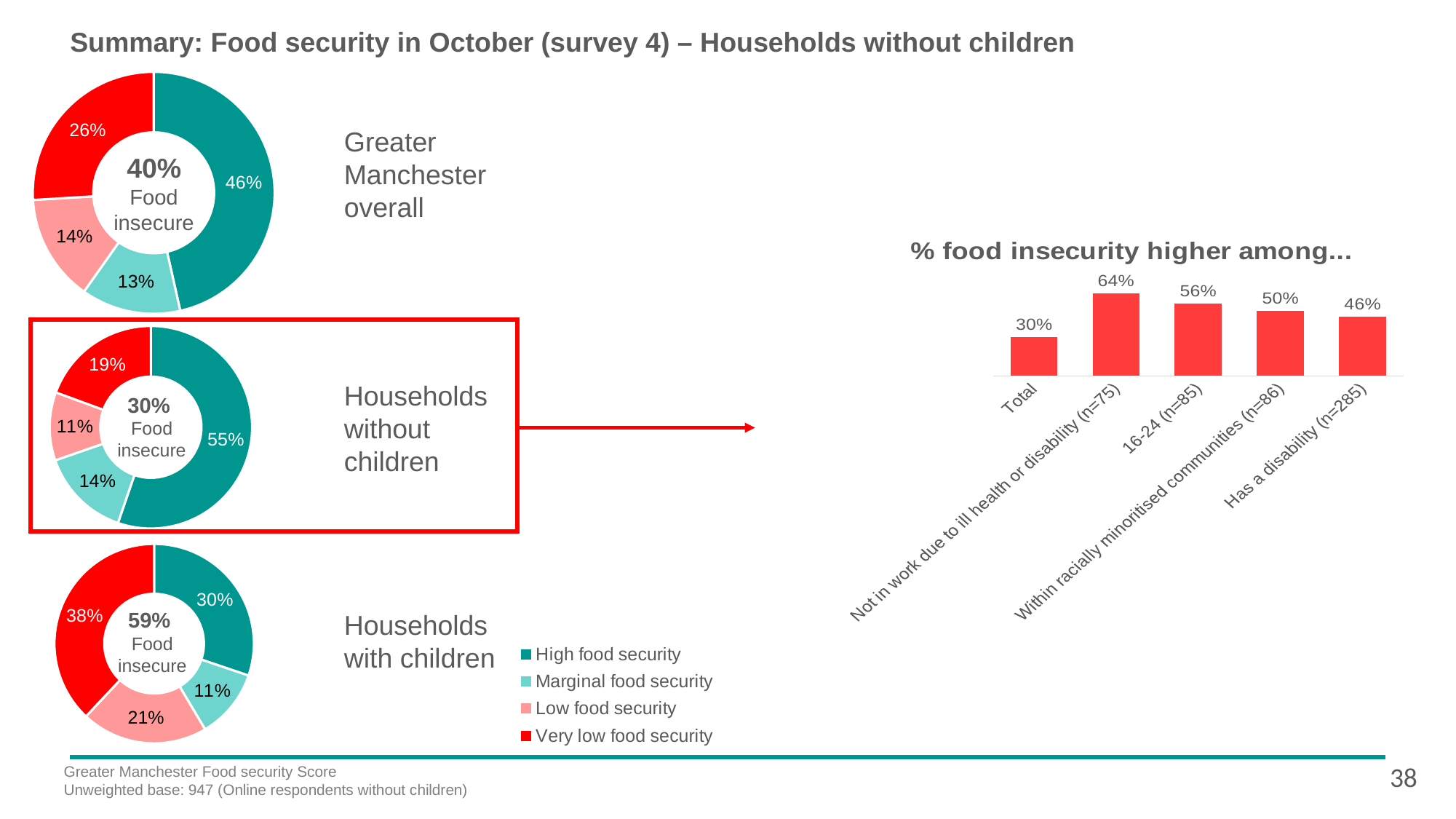

# Summary: Food security in October (survey 4) – Households without children

### Chart

| Category | Column1 |
|---|---|
| High food security | 0.46468060792262983 |
| Marginal food security | 0.13313213864342635 |
| Low food security | 0.14275706143010924 |
| Very low food security | 0.25943019200383255 |
Greater Manchester overall
40%
Food insecure

### Chart: % food insecurity higher among...

| Category | Food insecure |
|---|---|
| Total | 0.303094231299314 |
| Not in work due to ill health or disability (n=75) | 0.64 |
| 16-24 (n=85) | 0.56 |
| Within racially minoritised communities (n=86) | 0.503905550637581 |
| Has a disability (n=285) | 0.46 |

### Chart

| Category | Food insecure |
|---|---|
| High food security | 0.5527138997162726 |
| Marginal food security | 0.14419186898440992 |
| Low food security | 0.10899534438813692 |
| Very low food security | 0.19409888691117624 |
Households without children
30%
Food insecure

### Chart

| Category | Food insecure |
|---|---|
| High food security | 0.3019583318326302 |
| Marginal food security | 0.11268913966702734 |
| Low food security | 0.20516280964016306 |
| Very low food security | 0.3801897188601817 |
59%
Food insecure
Households with children
38
Greater Manchester Food security Score
Unweighted base: 947 (Online respondents without children)